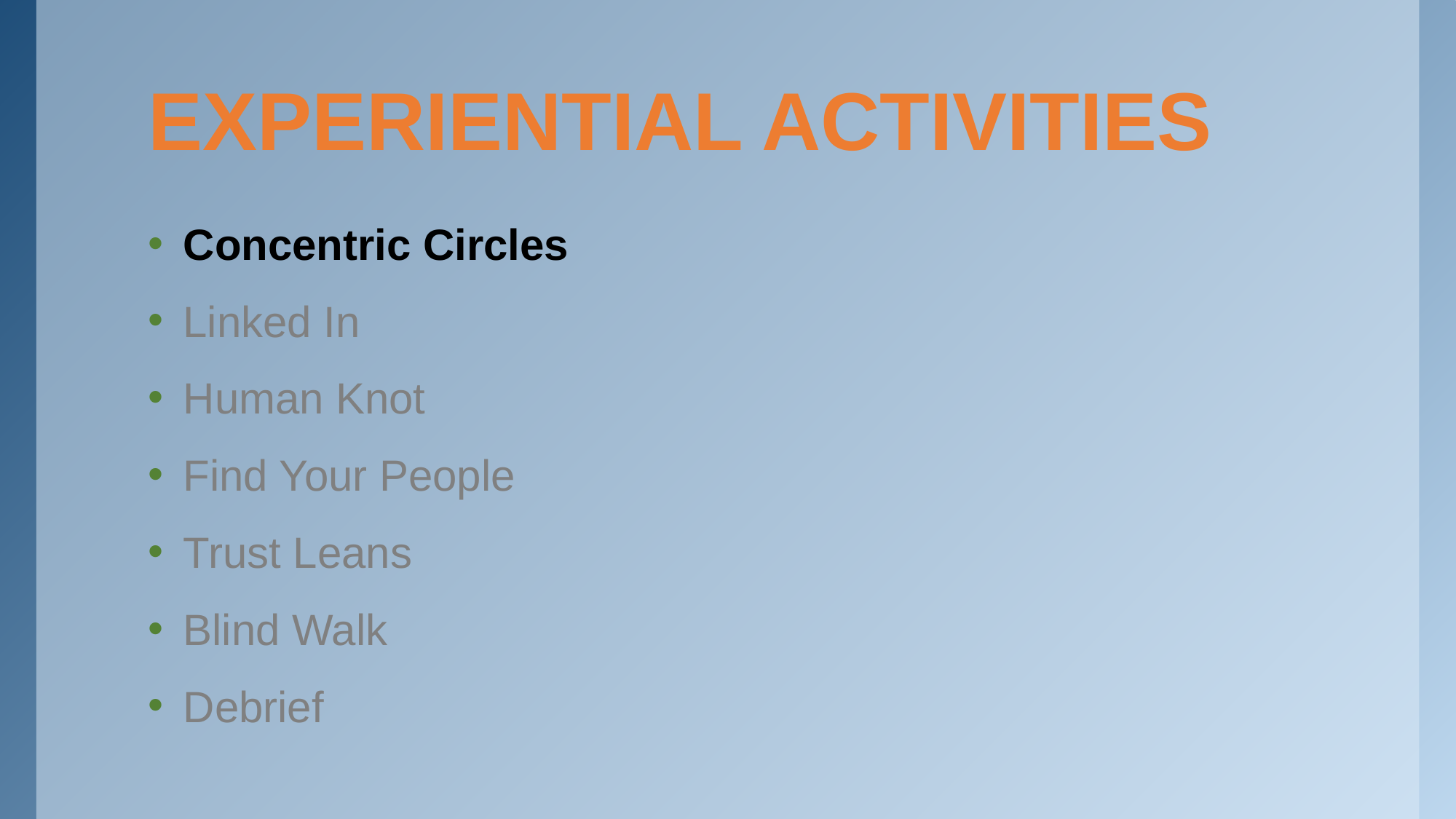

# Experiential Activities
Concentric Circles
Linked In
Human Knot
Find Your People
Trust Leans
Blind Walk
Debrief